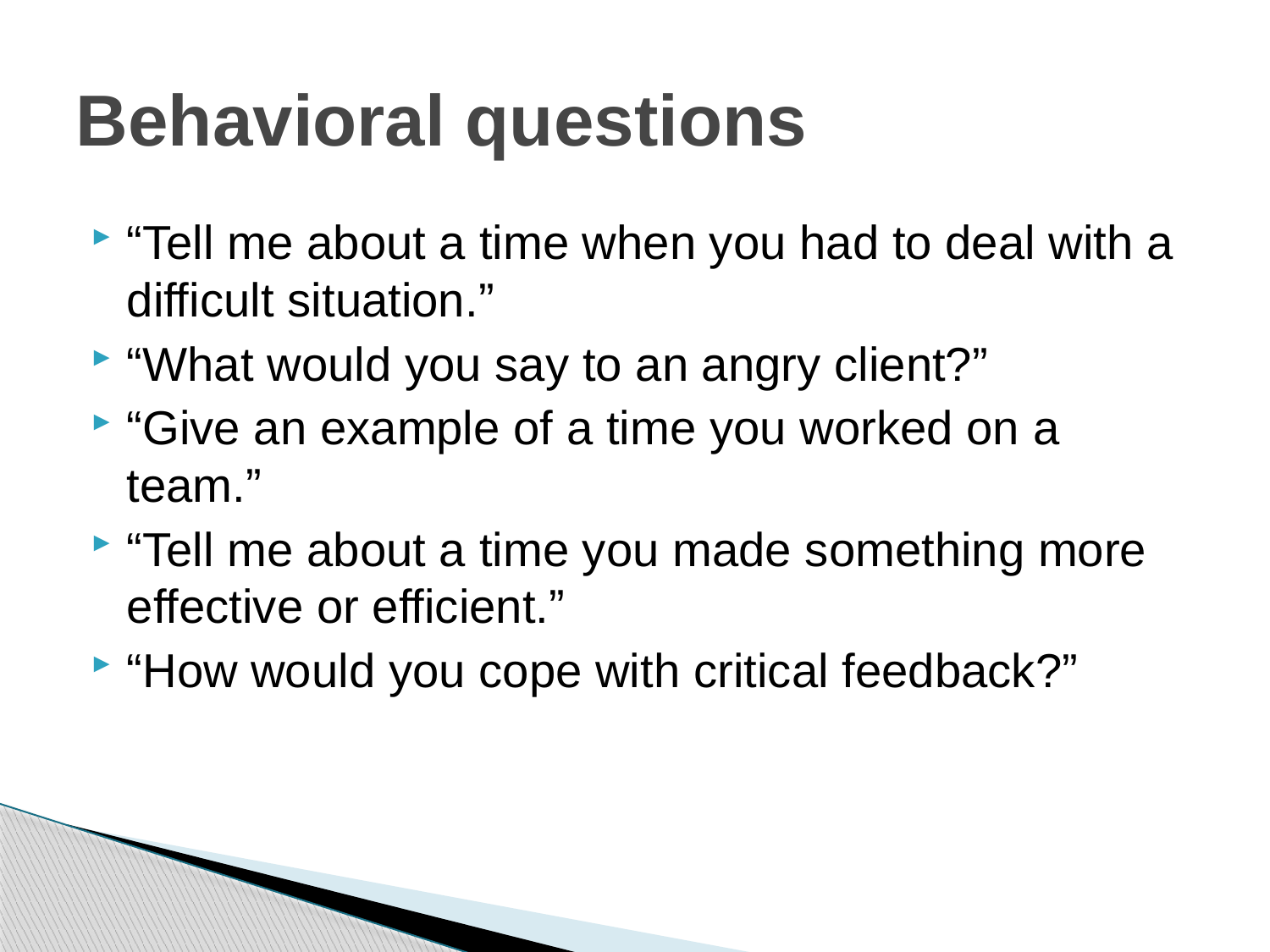

# Behavioral questions
“Tell me about a time when you had to deal with a difficult situation.”
“What would you say to an angry client?”
“Give an example of a time you worked on a team.”
“Tell me about a time you made something more effective or efficient.”
“How would you cope with critical feedback?”